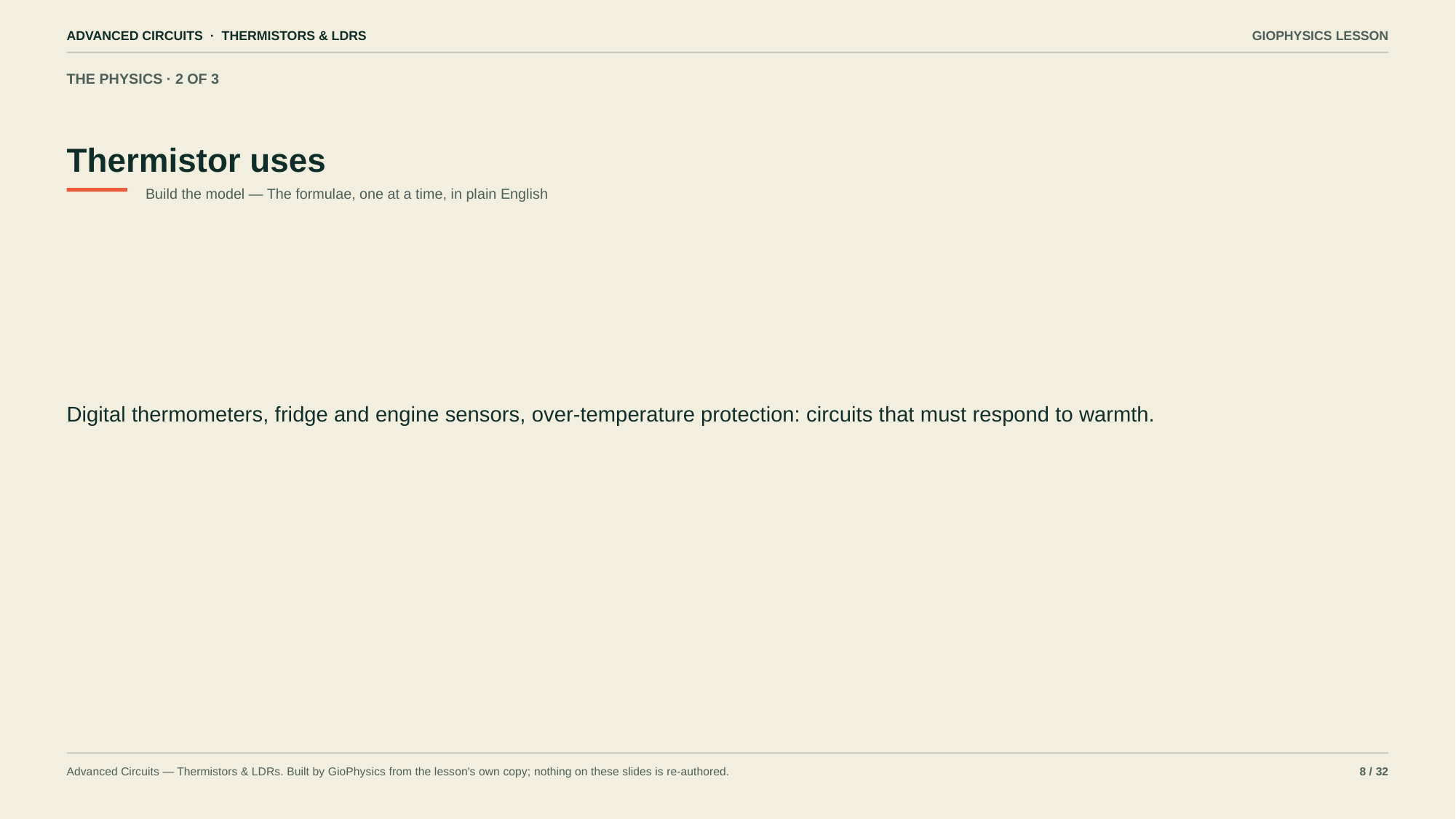

ADVANCED CIRCUITS  ·  THERMISTORS & LDRS
GIOPHYSICS LESSON

THE PHYSICS · 2 OF 3
Thermistor uses
Build the model — The formulae, one at a time, in plain English

Digital thermometers, fridge and engine sensors, over-temperature protection: circuits that must respond to warmth.

Advanced Circuits — Thermistors & LDRs. Built by GioPhysics from the lesson's own copy; nothing on these slides is re-authored.
8 / 32